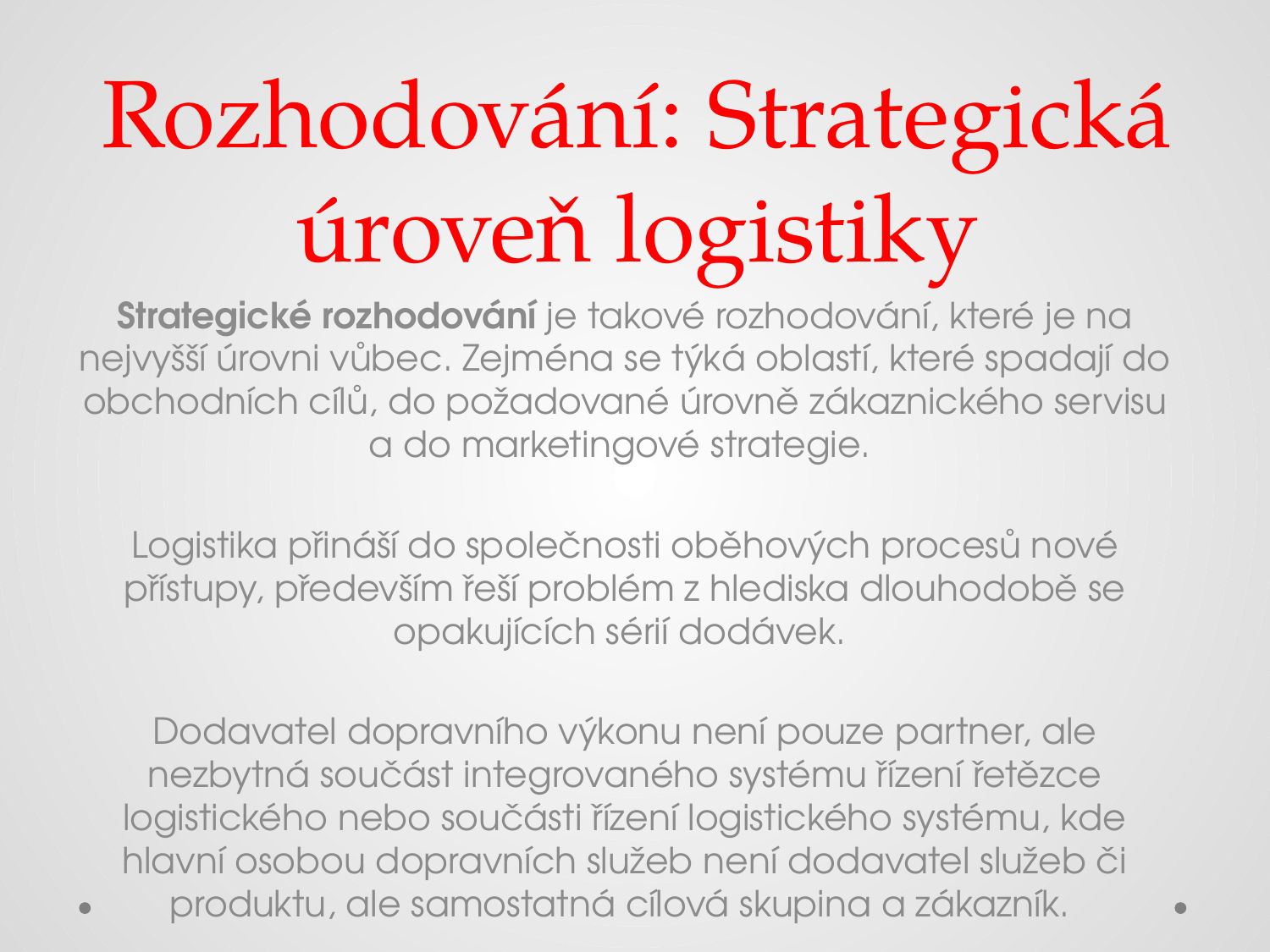

# Rozhodování: Strategická úroveň logistiky
Strategické rozhodování je takové rozhodování, které je na nejvyšší úrovni vůbec. Zejména se týká oblastí, které spadají do obchodních cílů, do požadované úrovně zákaznického servisu a do marketingové strategie.

Logistika přináší do společnosti oběhových procesů nové přístupy, především řeší problém z hlediska dlouhodobě se opakujících sérií dodávek.

Dodavatel dopravního výkonu není pouze partner, ale nezbytná součást integrovaného systému řízení řetězce logistického nebo součásti řízení logistického systému, kde hlavní osobou dopravních služeb není dodavatel služeb či produktu, ale samostatná cílová skupina a zákazník.